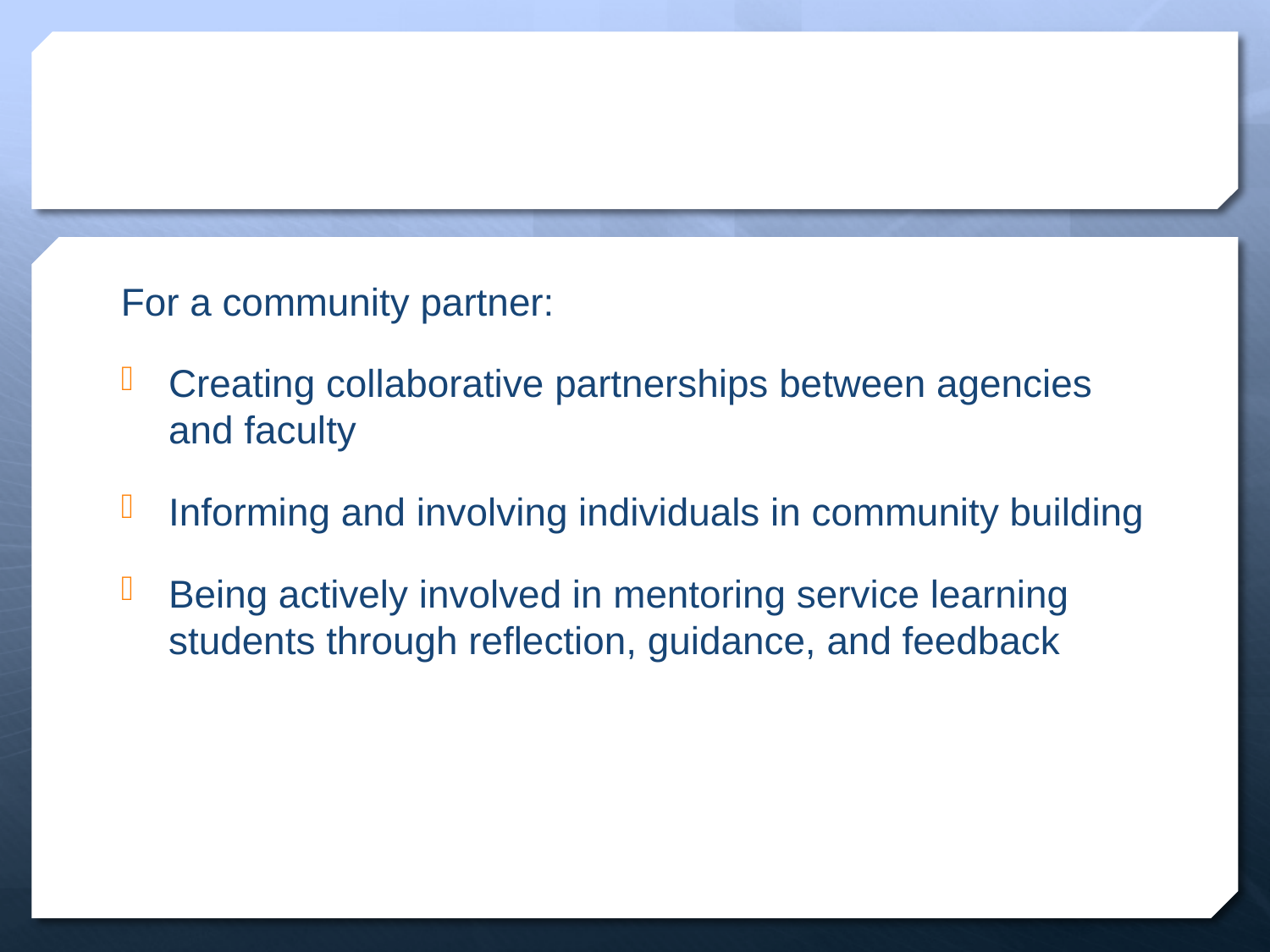

#
For a community partner:
Creating collaborative partnerships between agencies and faculty
Informing and involving individuals in community building
Being actively involved in mentoring service learning students through reflection, guidance, and feedback